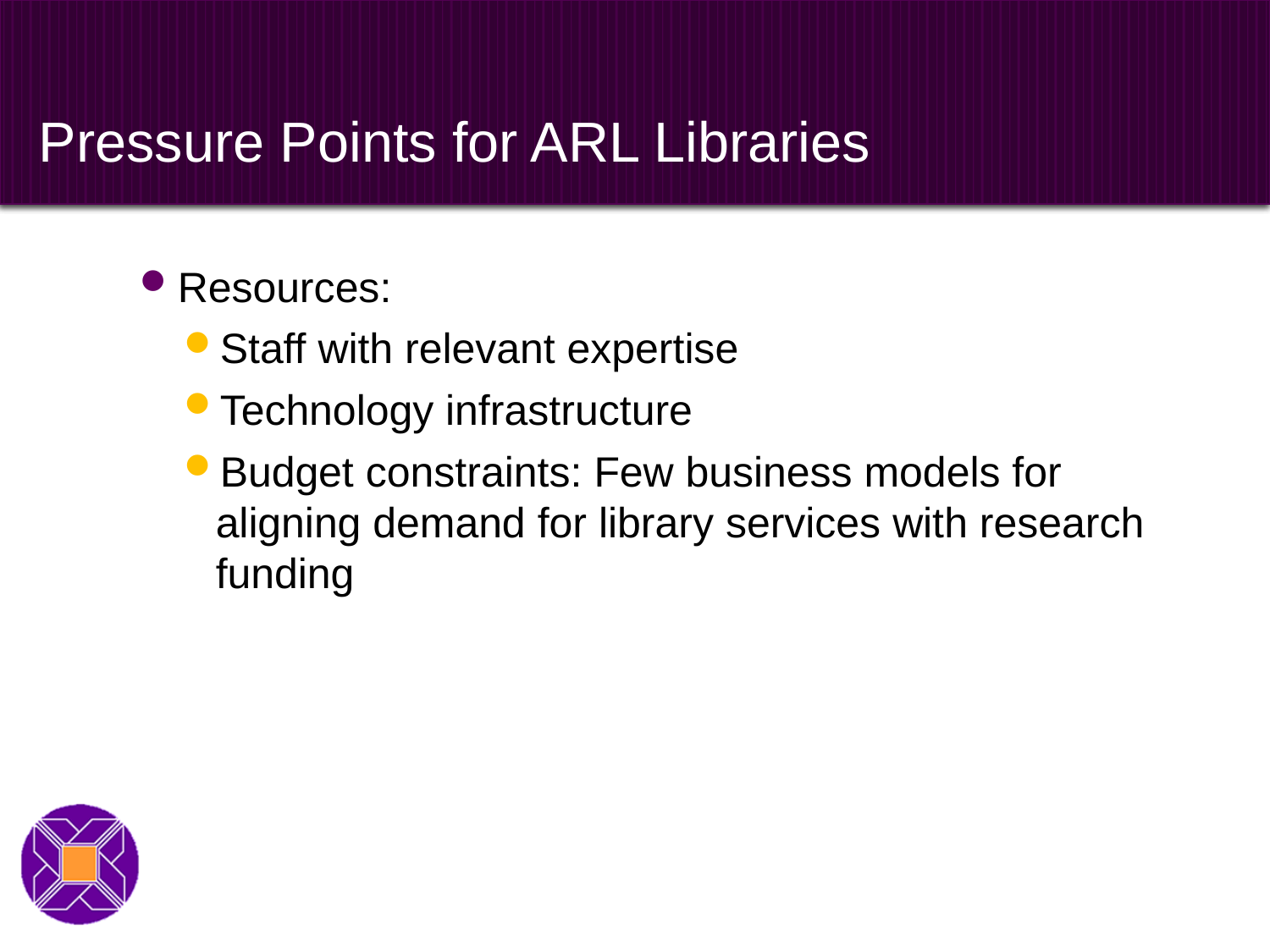

# Pressure Points for ARL Libraries

Resources:
Staff with relevant expertise
Technology infrastructure
Budget constraints: Few business models for aligning demand for library services with research funding